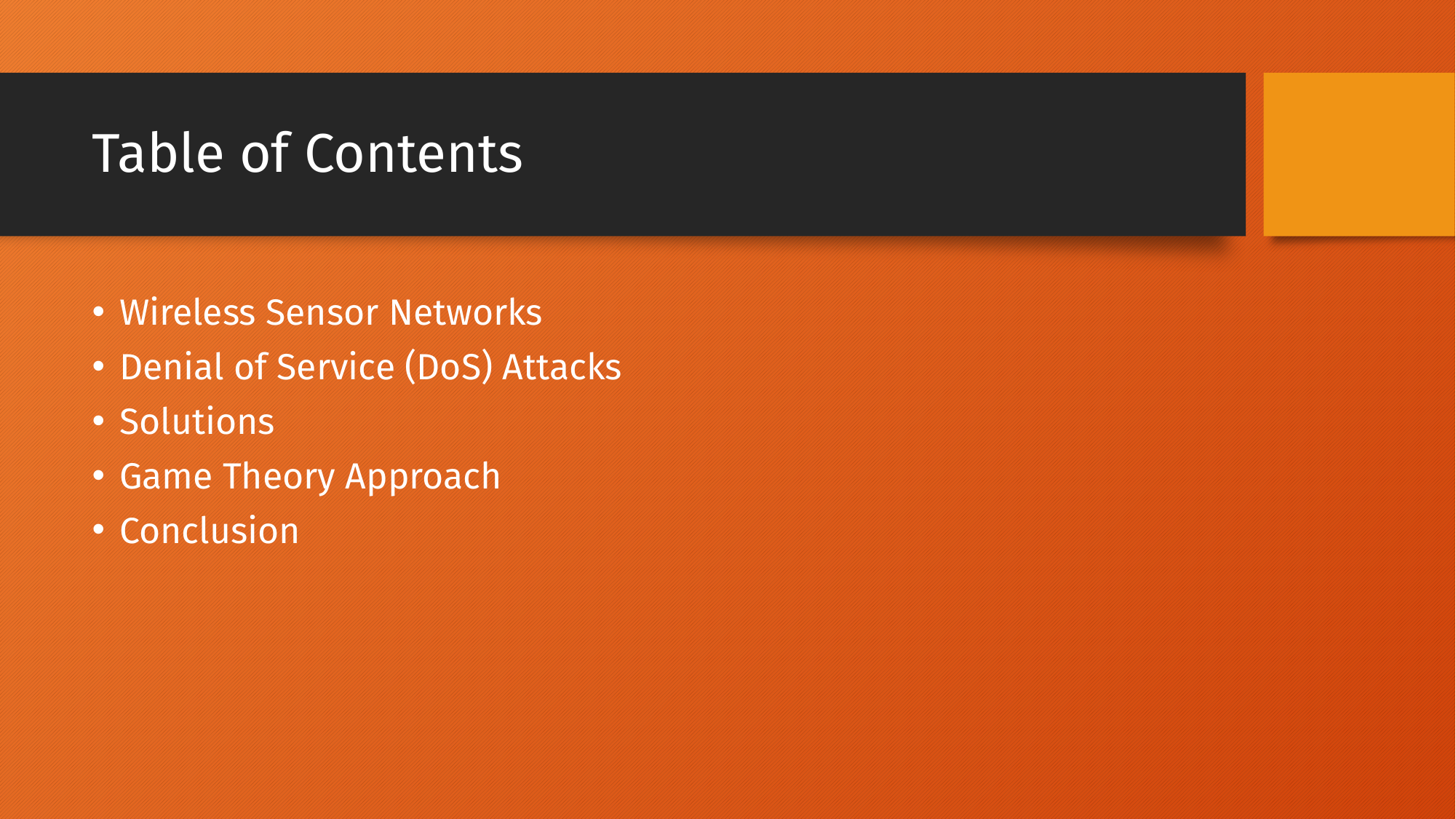

# Table of Contents
Wireless Sensor Networks
Denial of Service (DoS) Attacks
Solutions
Game Theory Approach
Conclusion